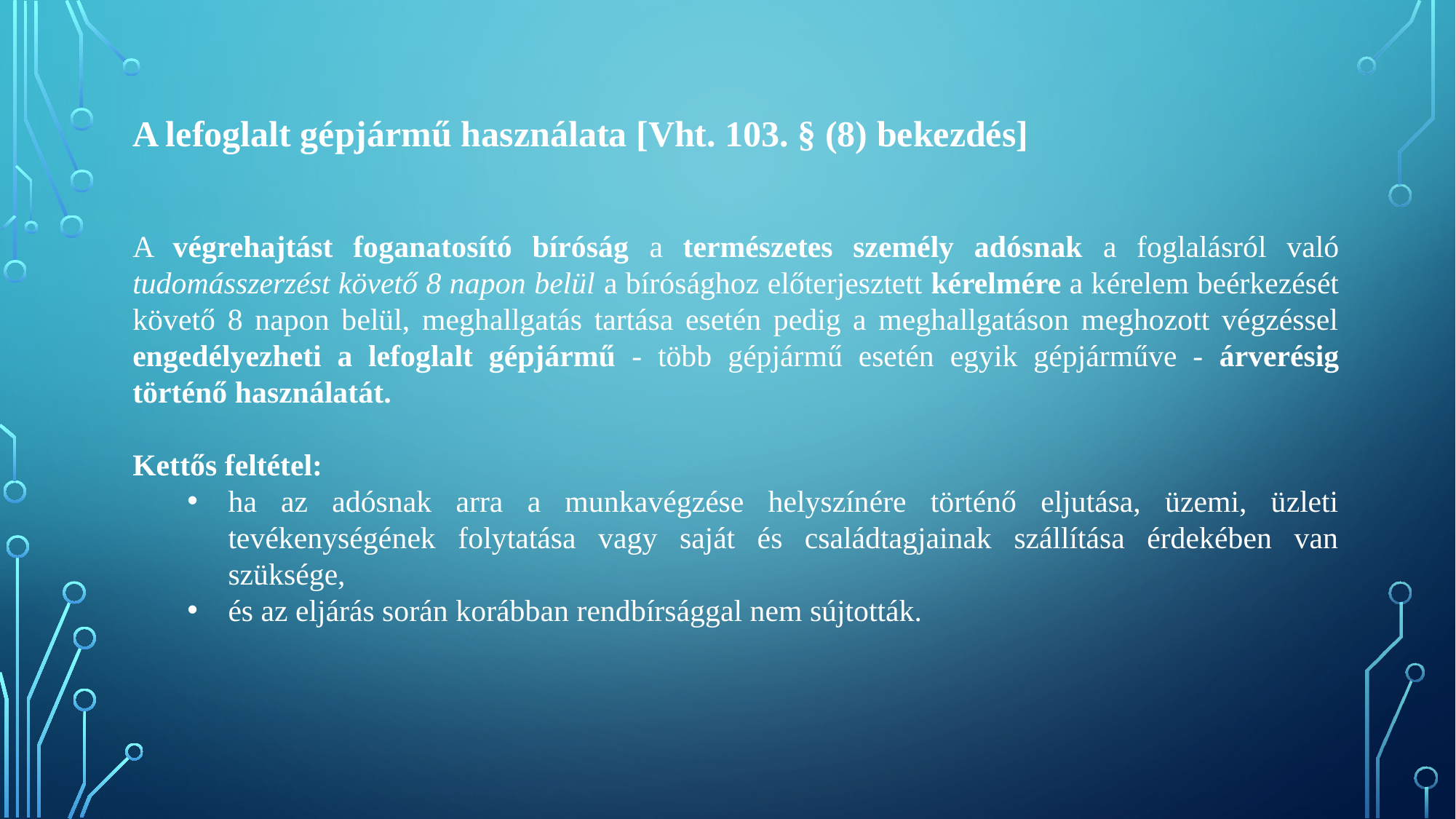

A lefoglalt gépjármű használata [Vht. 103. § (8) bekezdés]

A végrehajtást foganatosító bíróság a természetes személy adósnak a foglalásról való tudomásszerzést követő 8 napon belül a bírósághoz előterjesztett kérelmére a kérelem beérkezését követő 8 napon belül, meghallgatás tartása esetén pedig a meghallgatáson meghozott végzéssel engedélyezheti a lefoglalt gépjármű - több gépjármű esetén egyik gépjárműve - árverésig történő használatát.

Kettős feltétel:
ha az adósnak arra a munkavégzése helyszínére történő eljutása, üzemi, üzleti tevékenységének folytatása vagy saját és családtagjainak szállítása érdekében van szüksége,
és az eljárás során korábban rendbírsággal nem sújtották.